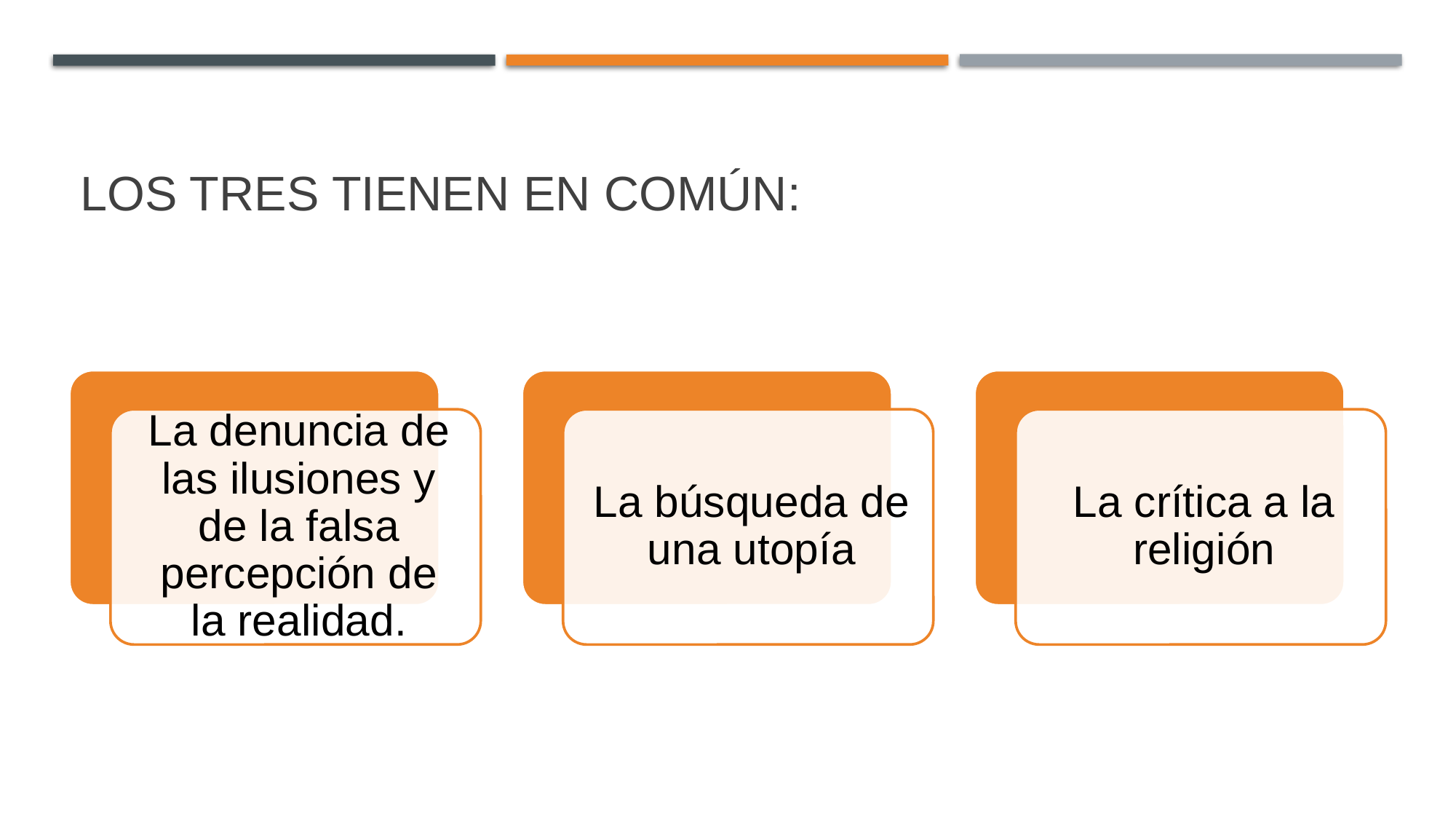

# Los tres tienen en común:
La denuncia de las ilusiones y de la falsa percepción de la realidad.
La búsqueda de una utopía
La crítica a la religión